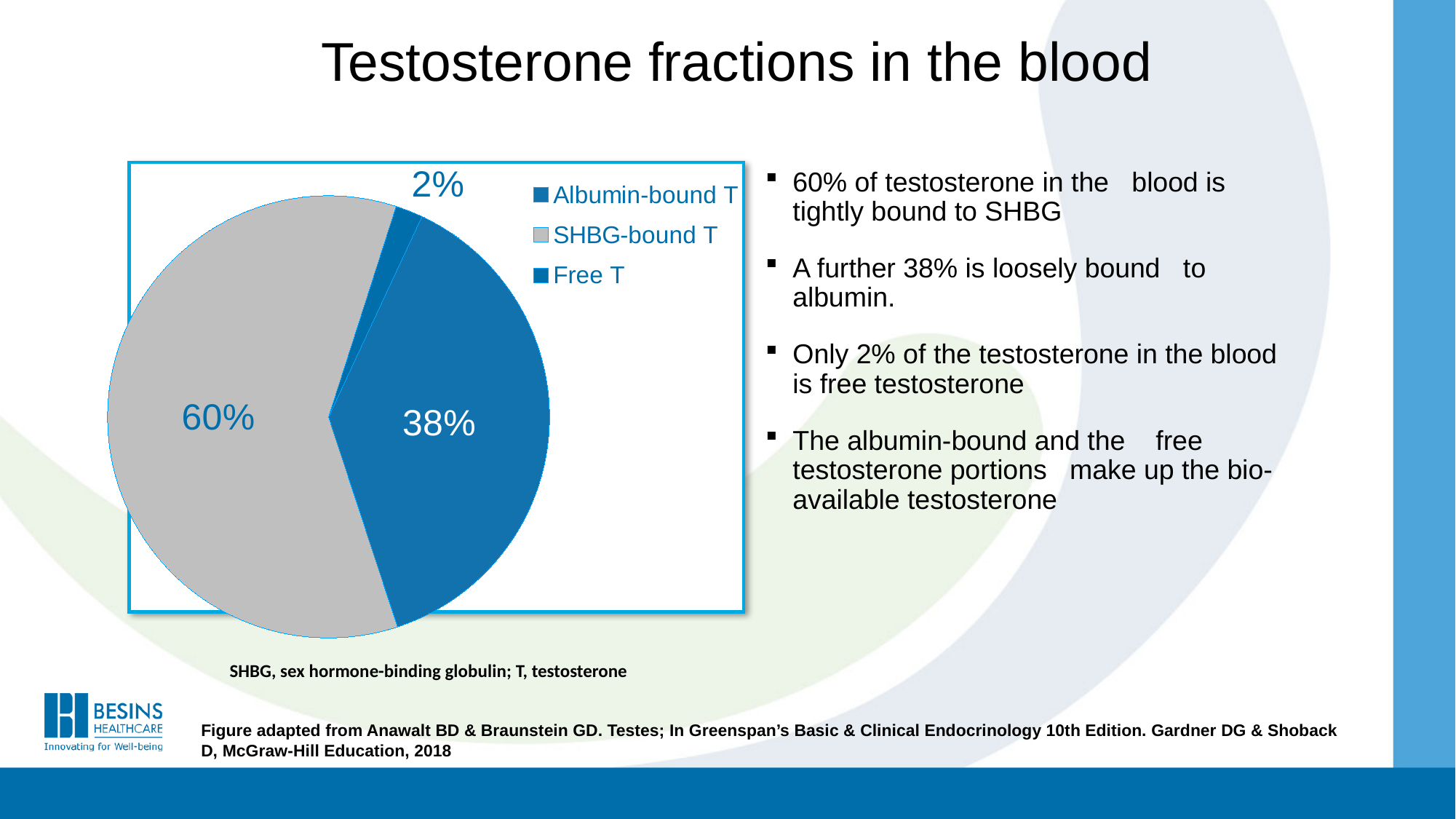

# Testosterone fractions in the blood

### Chart

| Category | % |
|---|---|
| Albumin-bound T | 38.0 |
| SHBG-bound T | 60.0 |
| Free T | 2.0 |
60% of testosterone in the   blood is tightly bound to SHBG
A further 38% is loosely bound   to albumin.
Only 2% of the testosterone in the blood is free testosterone
The albumin-bound and the    free testosterone portions   make up the bio-available testosterone
SHBG, sex hormone-binding globulin; T, testosterone
Figure adapted from Anawalt BD & Braunstein GD. Testes; In Greenspan’s Basic & Clinical Endocrinology 10th Edition. Gardner DG & Shoback D, McGraw-Hill Education, 2018